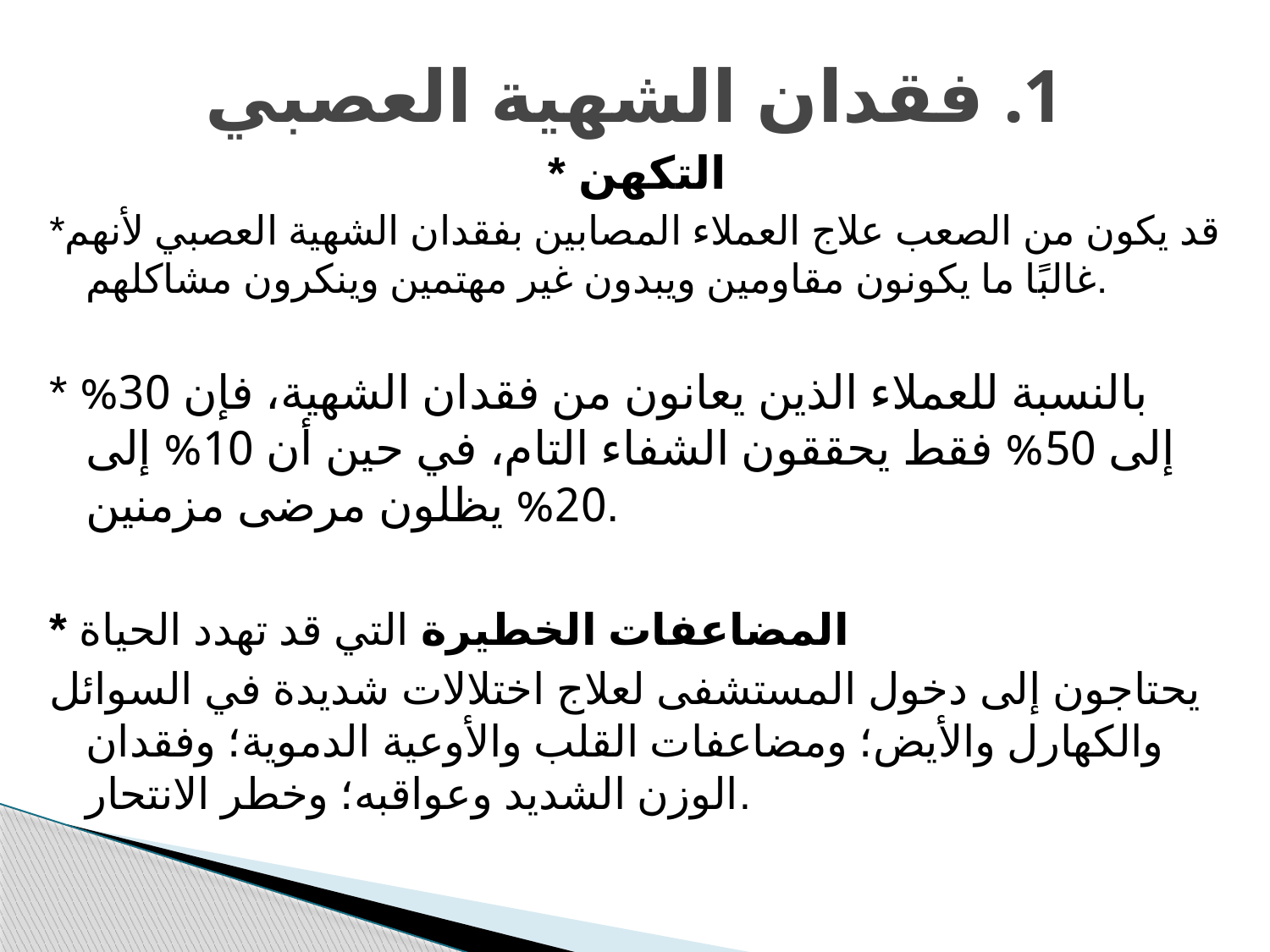

# 1. فقدان الشهية العصبي
* التكهن
*قد يكون من الصعب علاج العملاء المصابين بفقدان الشهية العصبي لأنهم غالبًا ما يكونون مقاومين ويبدون غير مهتمين وينكرون مشاكلهم.

* بالنسبة للعملاء الذين يعانون من فقدان الشهية، فإن 30% إلى 50% فقط يحققون الشفاء التام، في حين أن 10% إلى 20% يظلون مرضى مزمنين.

* المضاعفات الخطيرة التي قد تهدد الحياة
يحتاجون إلى دخول المستشفى لعلاج اختلالات شديدة في السوائل والكهارل والأيض؛ ومضاعفات القلب والأوعية الدموية؛ وفقدان الوزن الشديد وعواقبه؛ وخطر الانتحار.